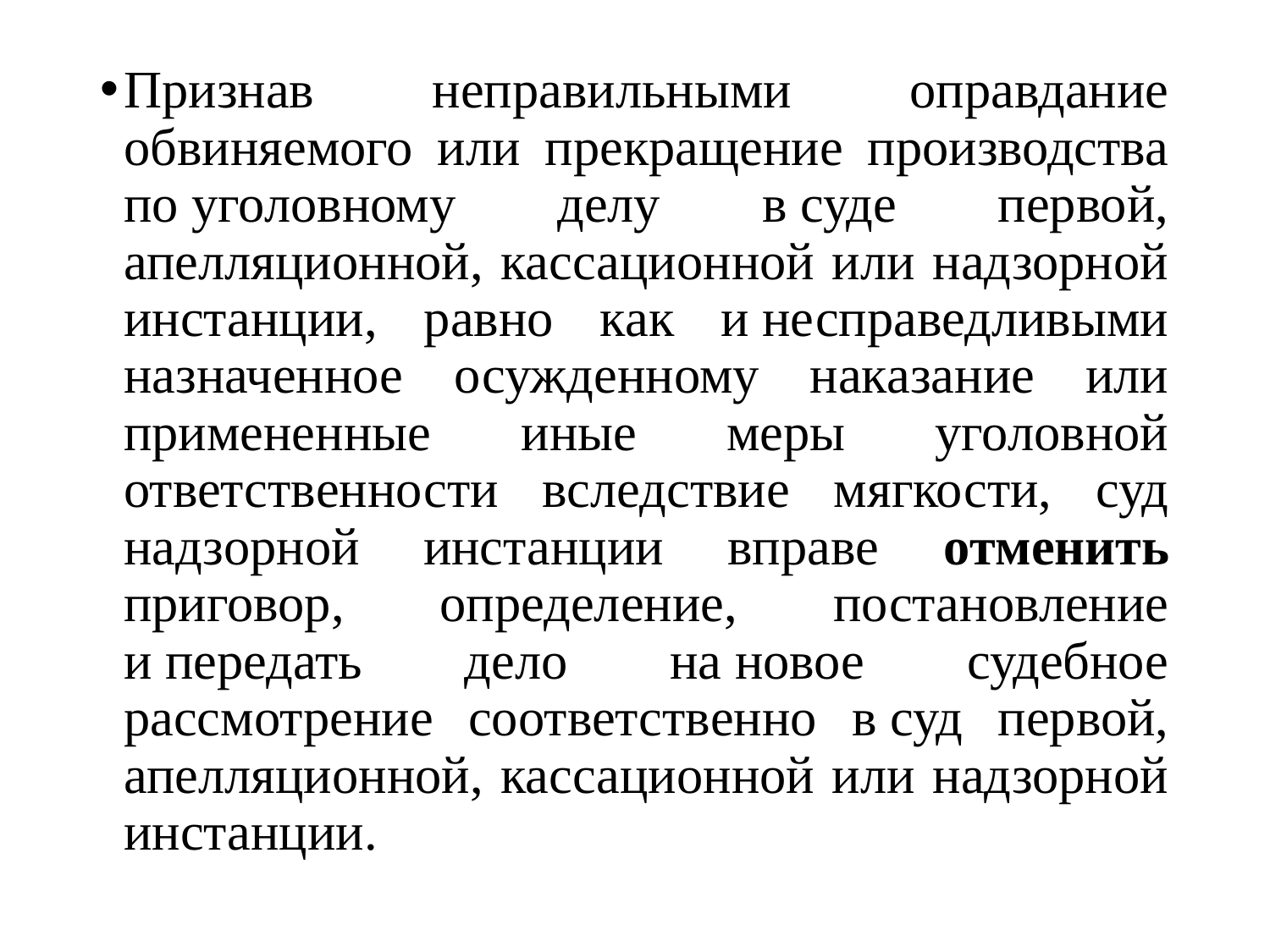

Признав неправильными оправдание обвиняемого или прекращение производства по уголовному делу в суде первой, апелляционной, кассационной или надзорной инстанции, равно как и несправедливыми назначенное осужденному наказание или примененные иные меры уголовной ответственности вследствие мягкости, суд надзорной инстанции вправе отменить приговор, определение, постановление и передать дело на новое судебное рассмотрение соответственно в суд первой, апелляционной, кассационной или надзорной инстанции.